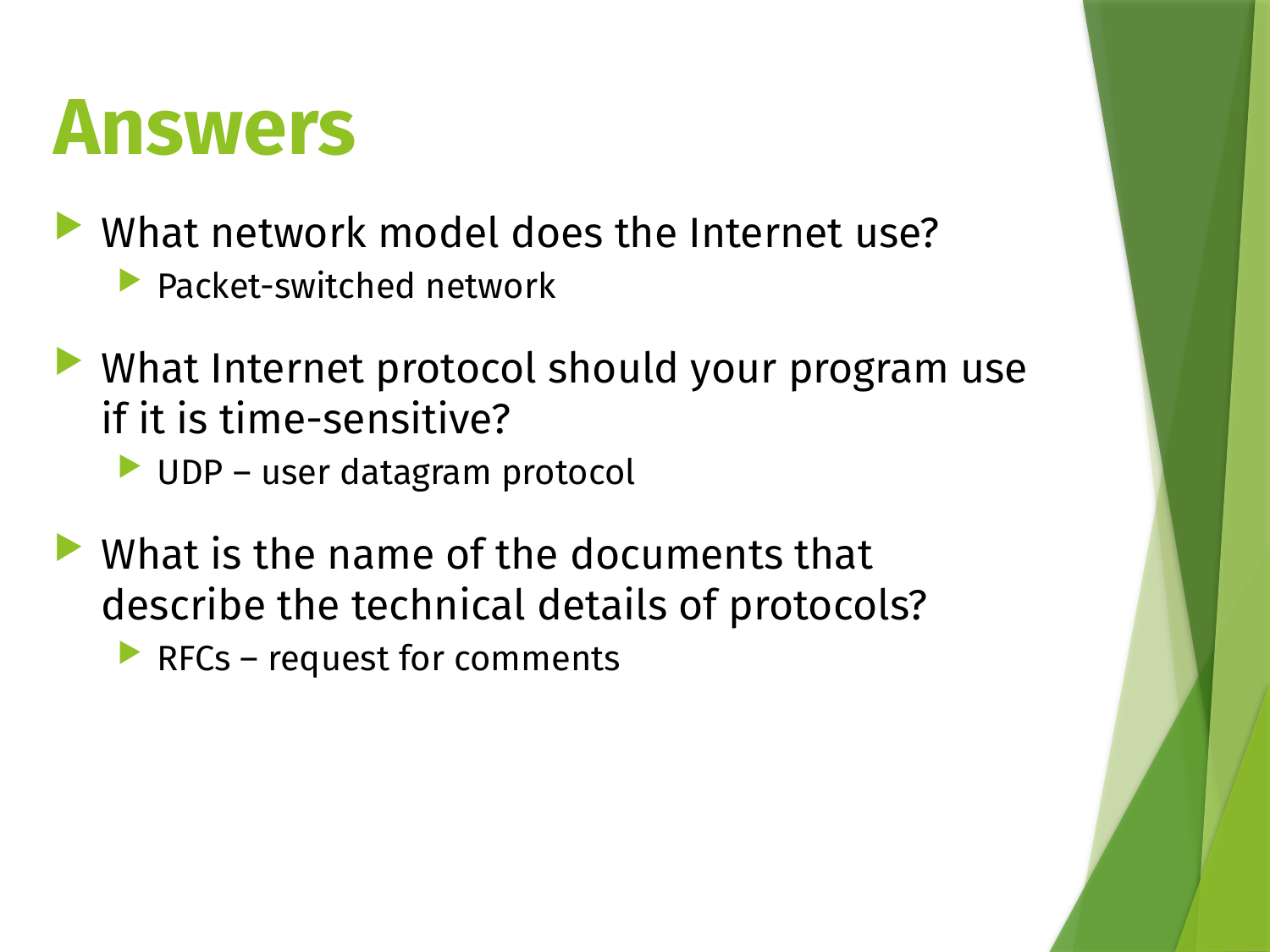

# Answers
What network model does the Internet use?
Packet-switched network
What Internet protocol should your program use if it is time-sensitive?
UDP – user datagram protocol
What is the name of the documents that describe the technical details of protocols?
RFCs – request for comments